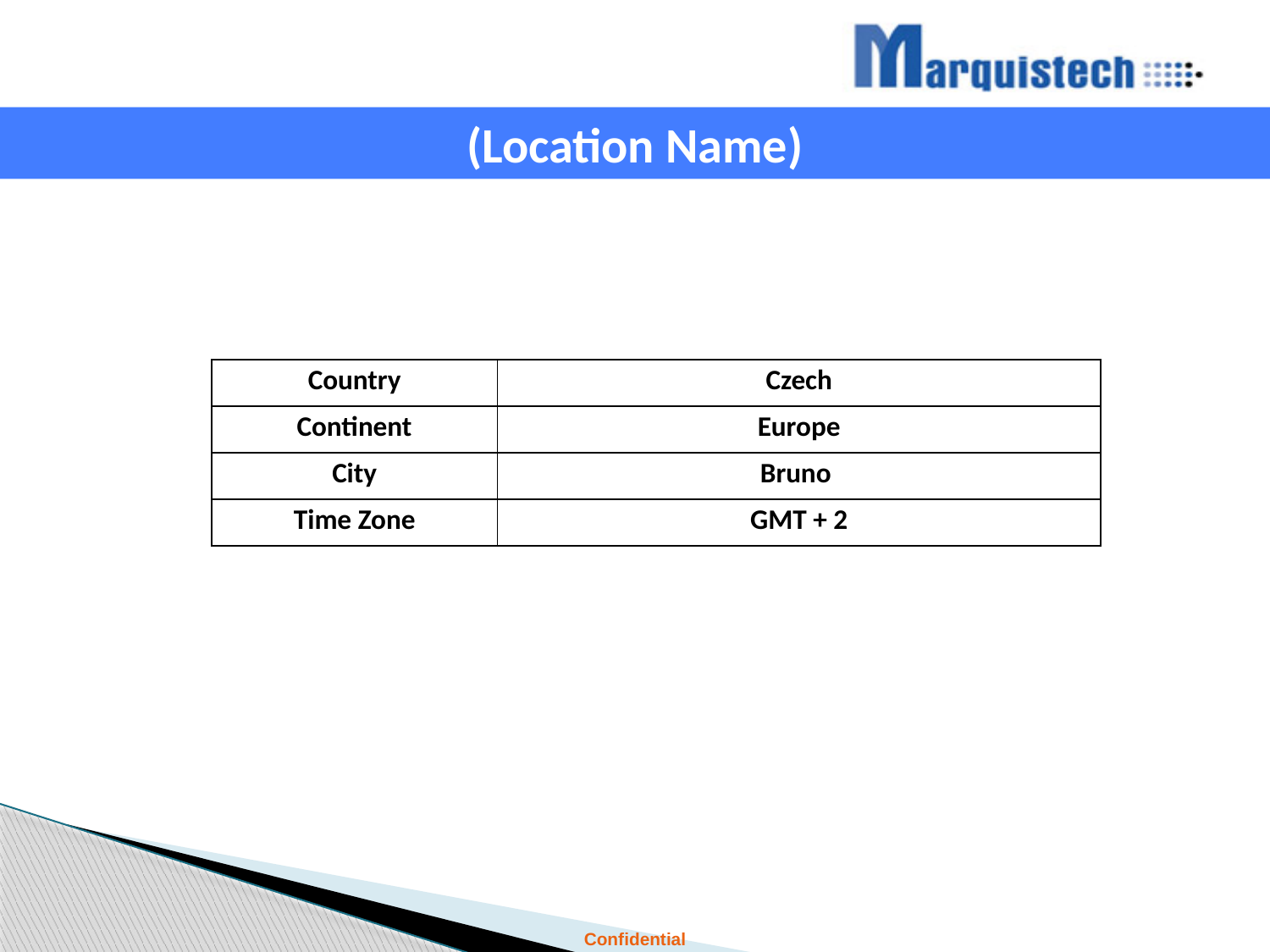

(Location Name)
| Country | Czech |
| --- | --- |
| Continent | Europe |
| City | Bruno |
| Time Zone | GMT + 2 |